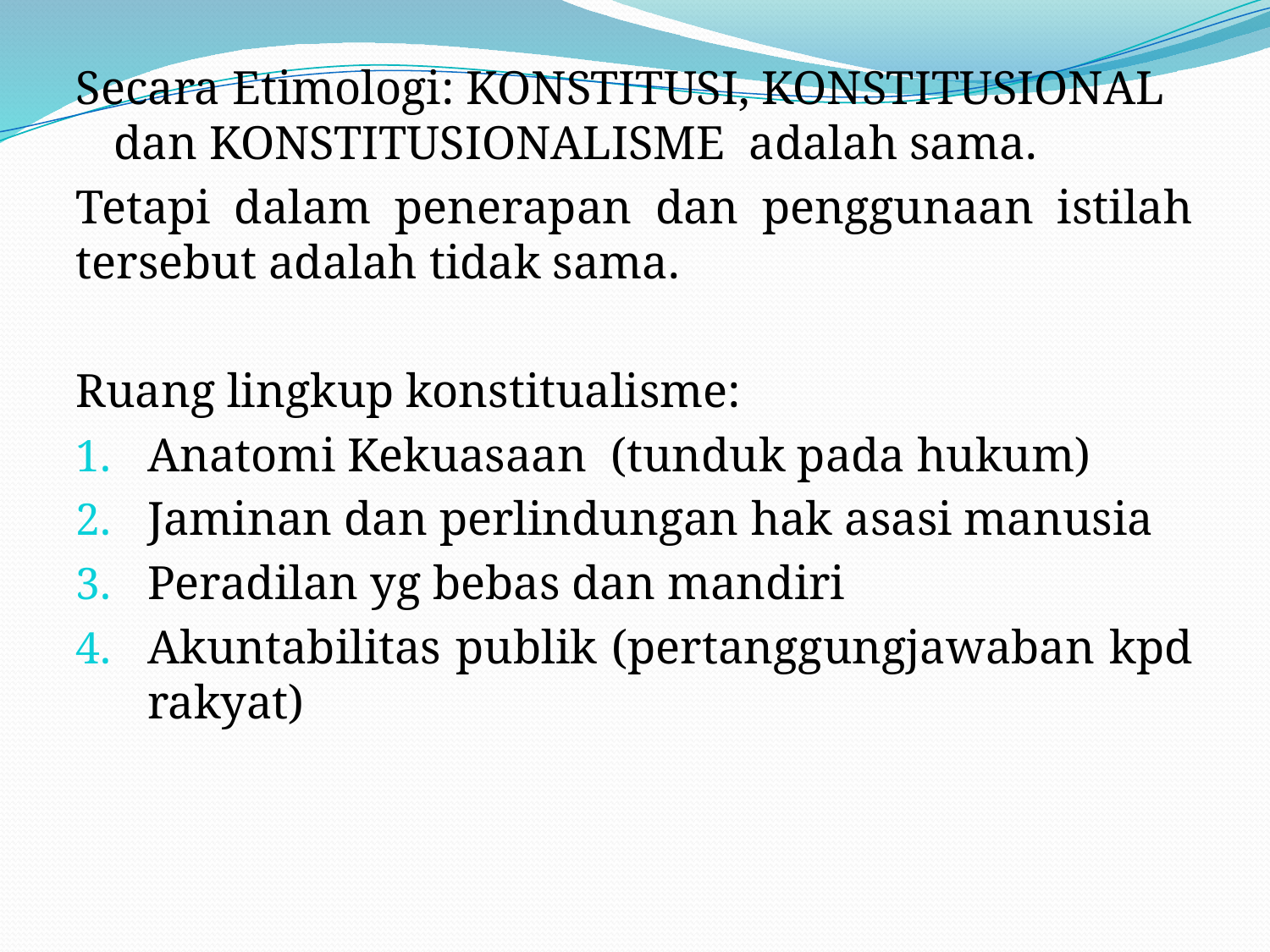

#
Secara Etimologi: KONSTITUSI, KONSTITUSIONAL dan KONSTITUSIONALISME  adalah sama.
Tetapi dalam penerapan dan penggunaan istilah tersebut adalah tidak sama.

Ruang lingkup konstitualisme:
Anatomi Kekuasaan  (tunduk pada hukum)
Jaminan dan perlindungan hak asasi manusia
Peradilan yg bebas dan mandiri
Akuntabilitas publik (pertanggungjawaban kpd rakyat)